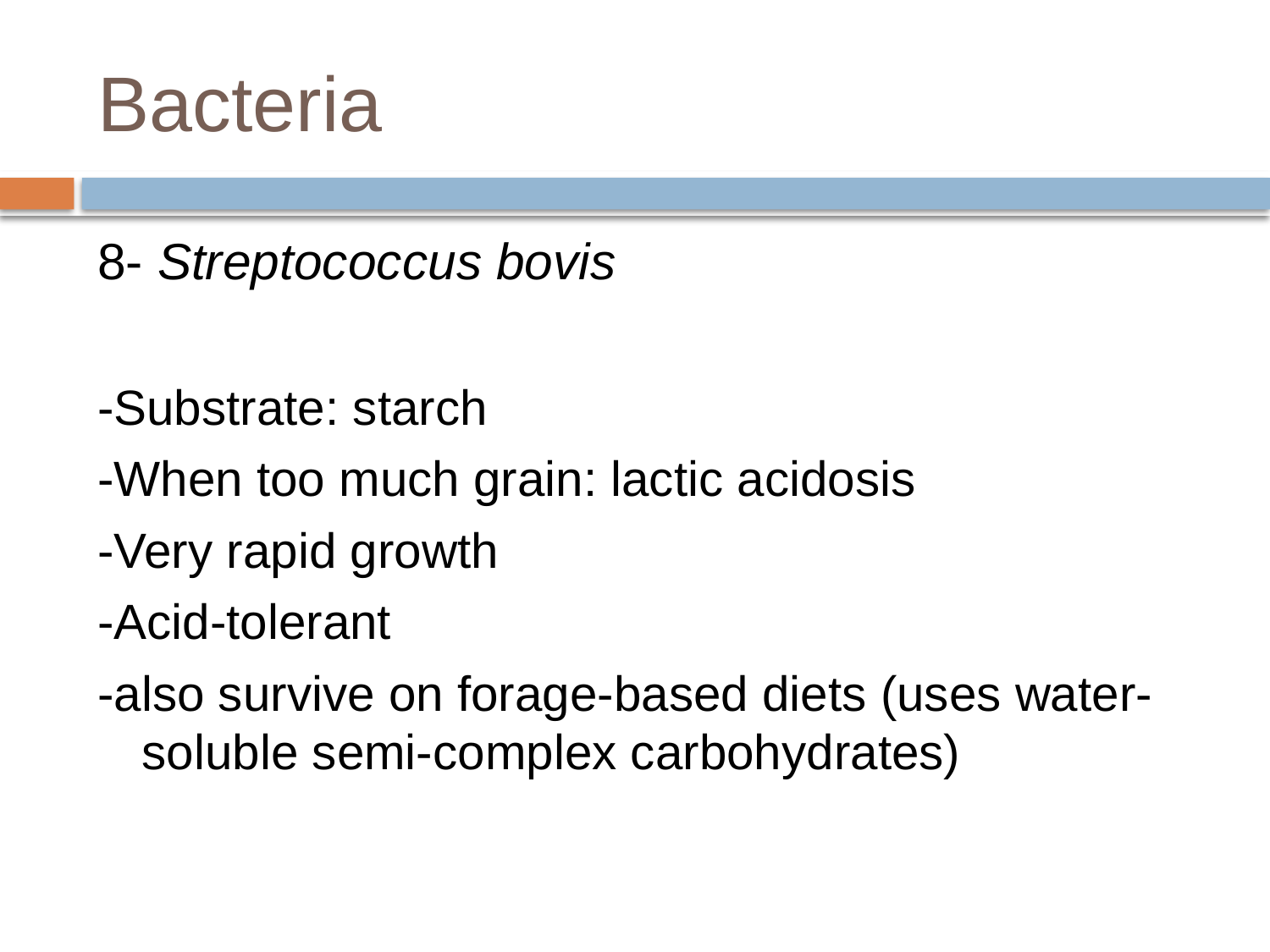

# Bacteria
8- Streptococcus bovis

-Substrate: starch
-When too much grain: lactic acidosis
-Very rapid growth
-Acid-tolerant
-also survive on forage-based diets (uses water-soluble semi-complex carbohydrates)